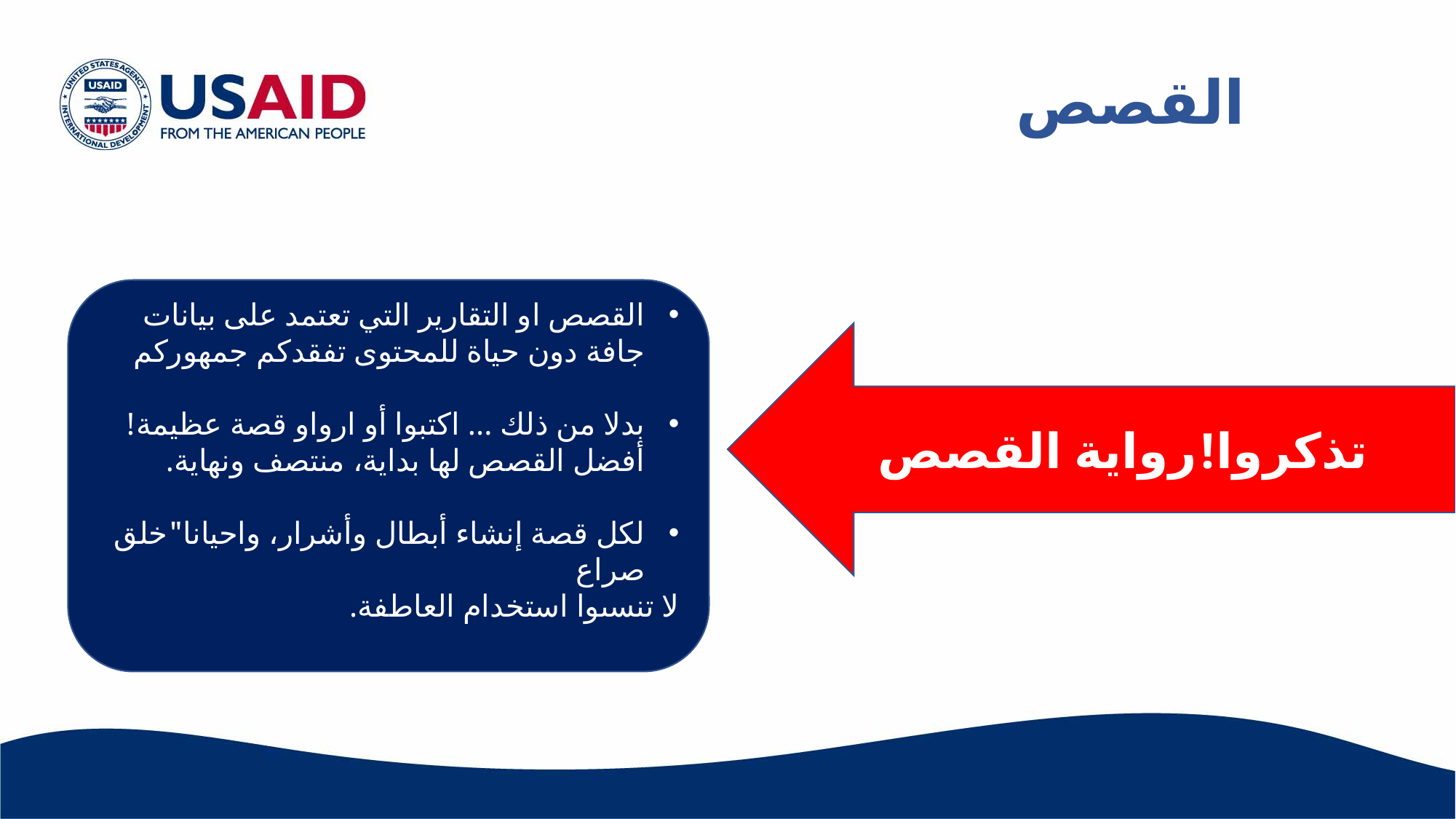

القصص
القصص او التقارير التي تعتمد على بيانات جافة دون حياة للمحتوى تفقدكم جمهوركم

بدلا من ذلك ... اكتبوا أو ارواو قصة عظيمة! أفضل القصص لها بداية، منتصف ونهاية.

لكل قصة إنشاء أبطال وأشرار، واحيانا"خلق صراع
لا تنسىوا استخدام العاطفة.

تذكروا!رواية القصص